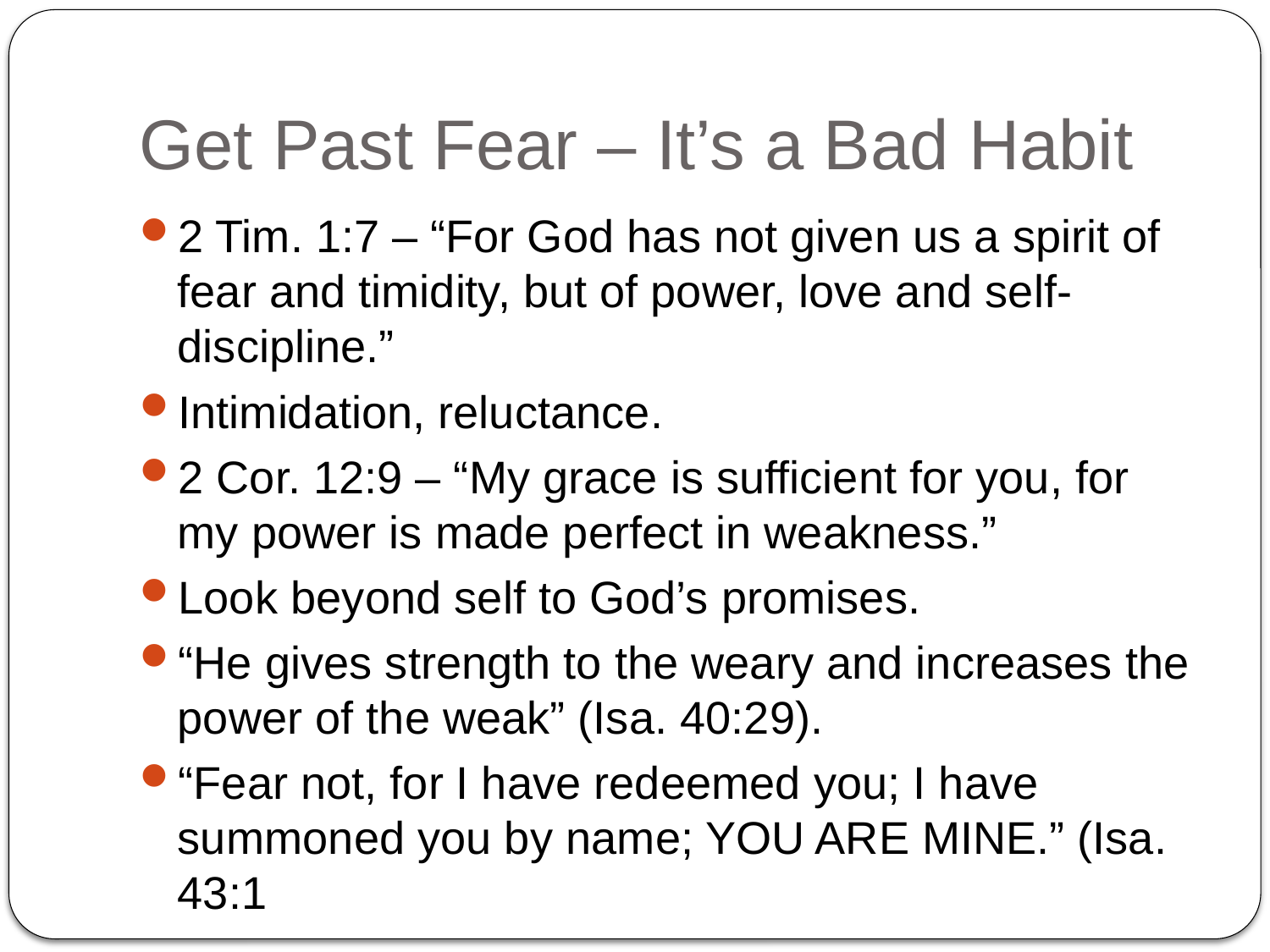

# Get Past Fear – It’s a Bad Habit
2 Tim. 1:7 – “For God has not given us a spirit of fear and timidity, but of power, love and self-discipline.”
Intimidation, reluctance.
2 Cor. 12:9 – “My grace is sufficient for you, for my power is made perfect in weakness.”
Look beyond self to God’s promises.
“He gives strength to the weary and increases the power of the weak” (Isa. 40:29).
“Fear not, for I have redeemed you; I have summoned you by name; YOU ARE MINE.” (Isa. 43:1